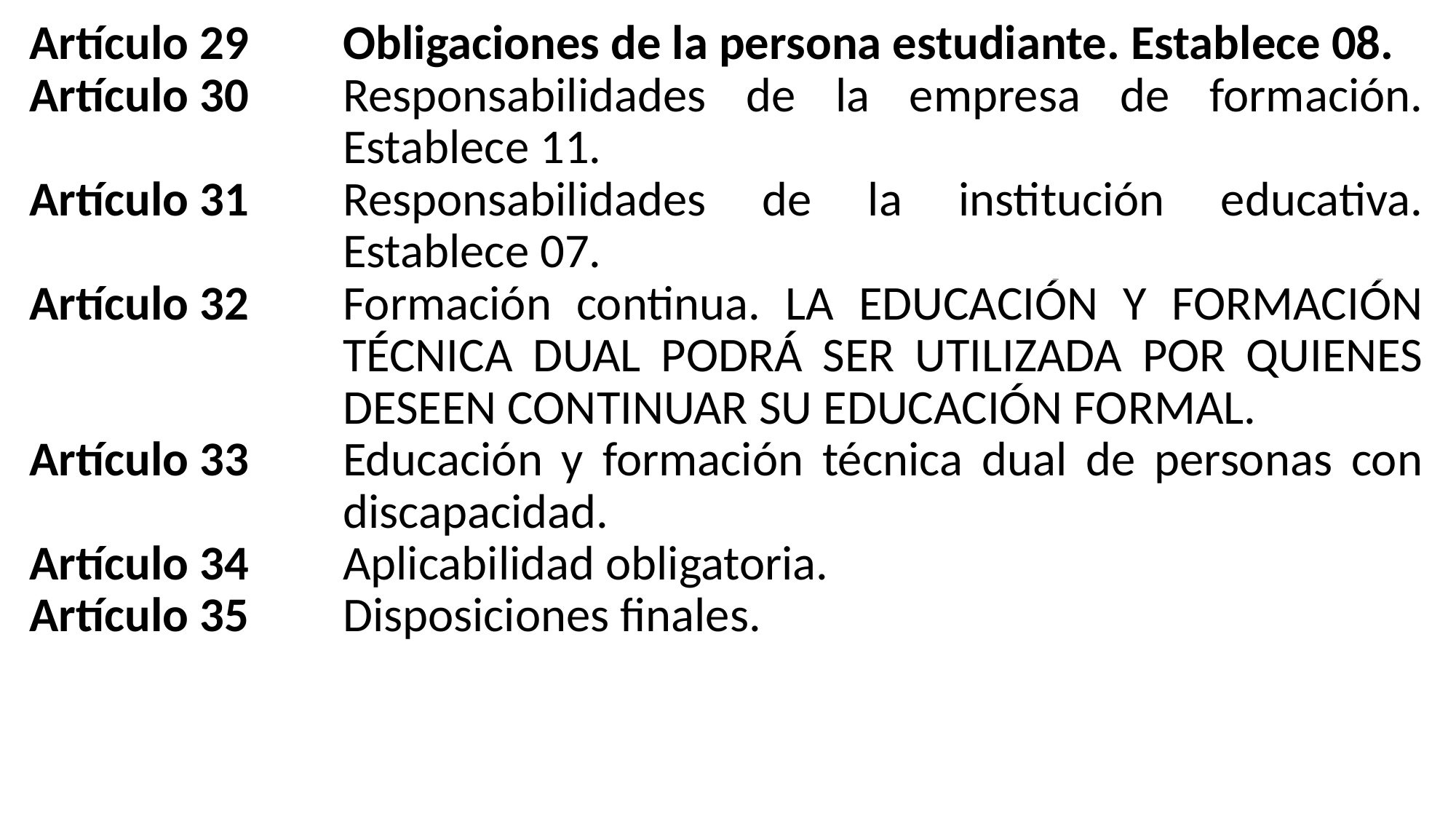

| Artículo 29 | Obligaciones de la persona estudiante. Establece 08. |
| --- | --- |
| Artículo 30 | Responsabilidades de la empresa de formación. Establece 11. |
| Artículo 31 | Responsabilidades de la institución educativa. Establece 07. |
| Artículo 32 | Formación continua. LA EDUCACIÓN Y FORMACIÓN TÉCNICA DUAL PODRÁ SER UTILIZADA POR QUIENES DESEEN CONTINUAR SU EDUCACIÓN FORMAL. |
| Artículo 33 | Educación y formación técnica dual de personas con discapacidad. |
| Artículo 34 | Aplicabilidad obligatoria. |
| Artículo 35 | Disposiciones finales. |